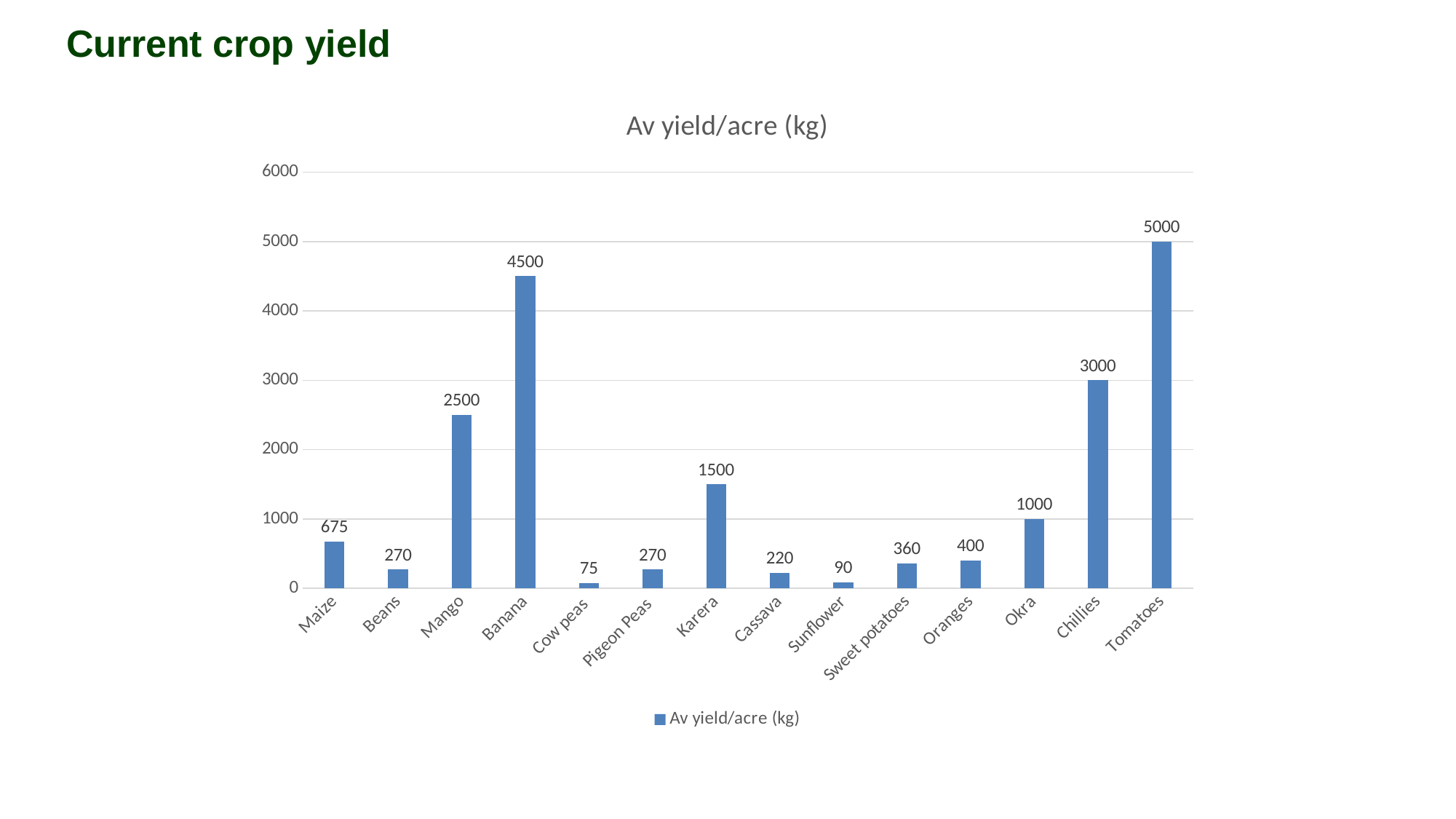

# Current crop yield

### Chart:

| Category | Av yield/acre (kg) |
|---|---|
| Maize | 675.0 |
| Beans | 270.0 |
| Mango | 2500.0 |
| Banana | 4500.0 |
| Cow peas  | 75.0 |
| Pigeon Peas  | 270.0 |
| Karera | 1500.0 |
| Cassava | 220.0 |
| Sunflower | 90.0 |
| Sweet potatoes | 360.0 |
| Oranges | 400.0 |
| Okra | 1000.0 |
| Chillies | 3000.0 |
| Tomatoes | 5000.0 |